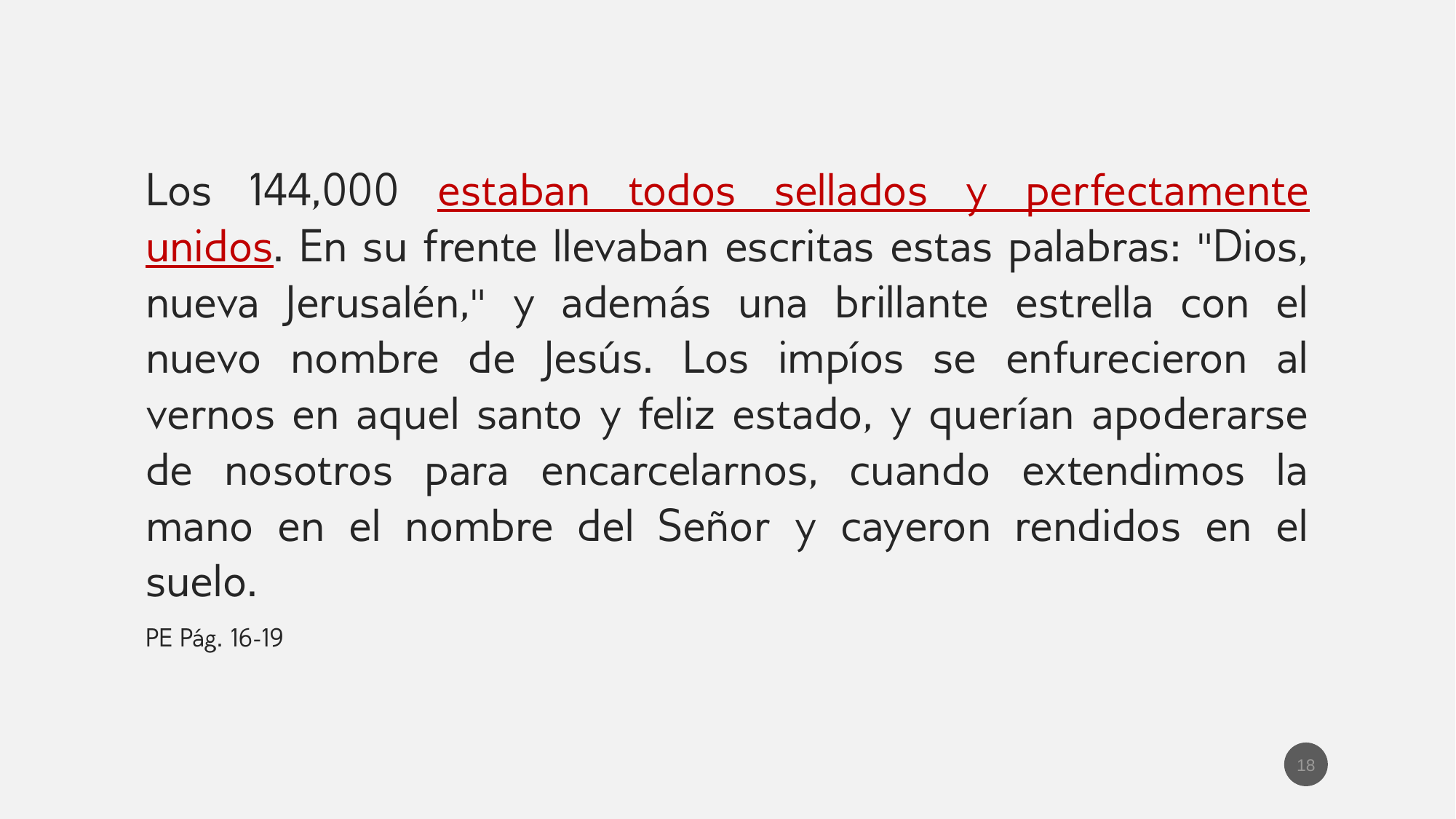

Los 144,000 estaban todos sellados y perfectamente unidos. En su frente llevaban escritas estas palabras: "Dios, nueva Jerusalén," y además una brillante estrella con el nuevo nombre de Jesús. Los impíos se enfurecieron al vernos en aquel santo y feliz estado, y querían apoderarse de nosotros para encarcelarnos, cuando extendimos la mano en el nombre del Señor y cayeron rendidos en el suelo.
PE Pág. 16-19

18